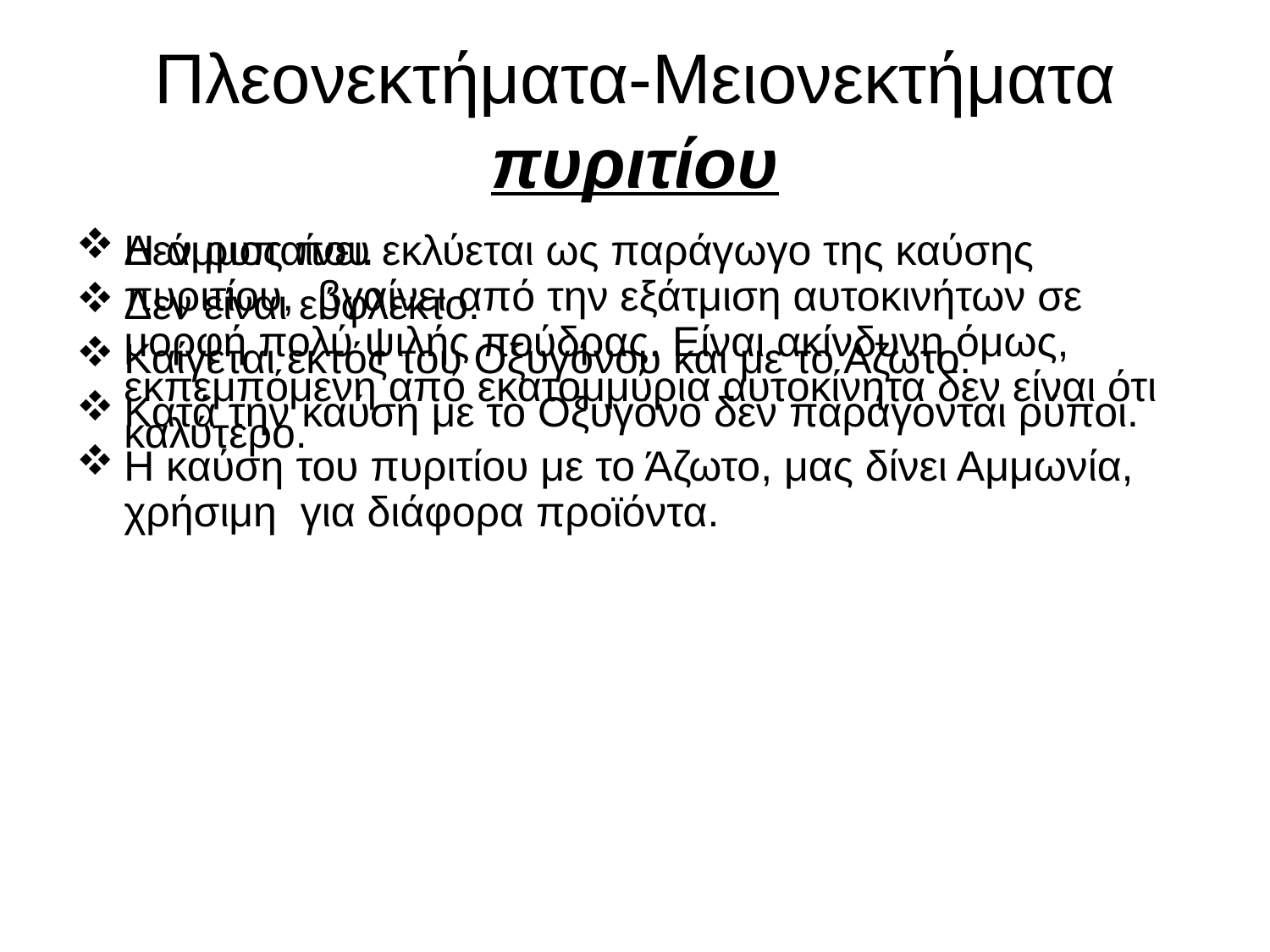

# Πλεονεκτήματα-Μειονεκτήματα πυριτίου
Δεν ρυπαίνει.
Δεν είναι εύφλεκτο.
Καίγεται εκτός του Οξυγόνου και με το Άζωτο.
Κατά την καύση με το Οξυγόνο δεν παράγονται ρύποι.
Η καύση του πυριτίου με το Άζωτο, μας δίνει Αμμωνία, χρήσιμη  για διάφορα προϊόντα.
Η άμμος που εκλύεται ως παράγωγο της καύσης πυριτίου,  βγαίνει από την εξάτμιση αυτοκινήτων σε μορφή πολύ ψιλής πούδρας. Είναι ακίνδυνη όμως, εκπεμπόμενη από εκατομμύρια αυτοκίνητα δεν είναι ότι καλύτερο.